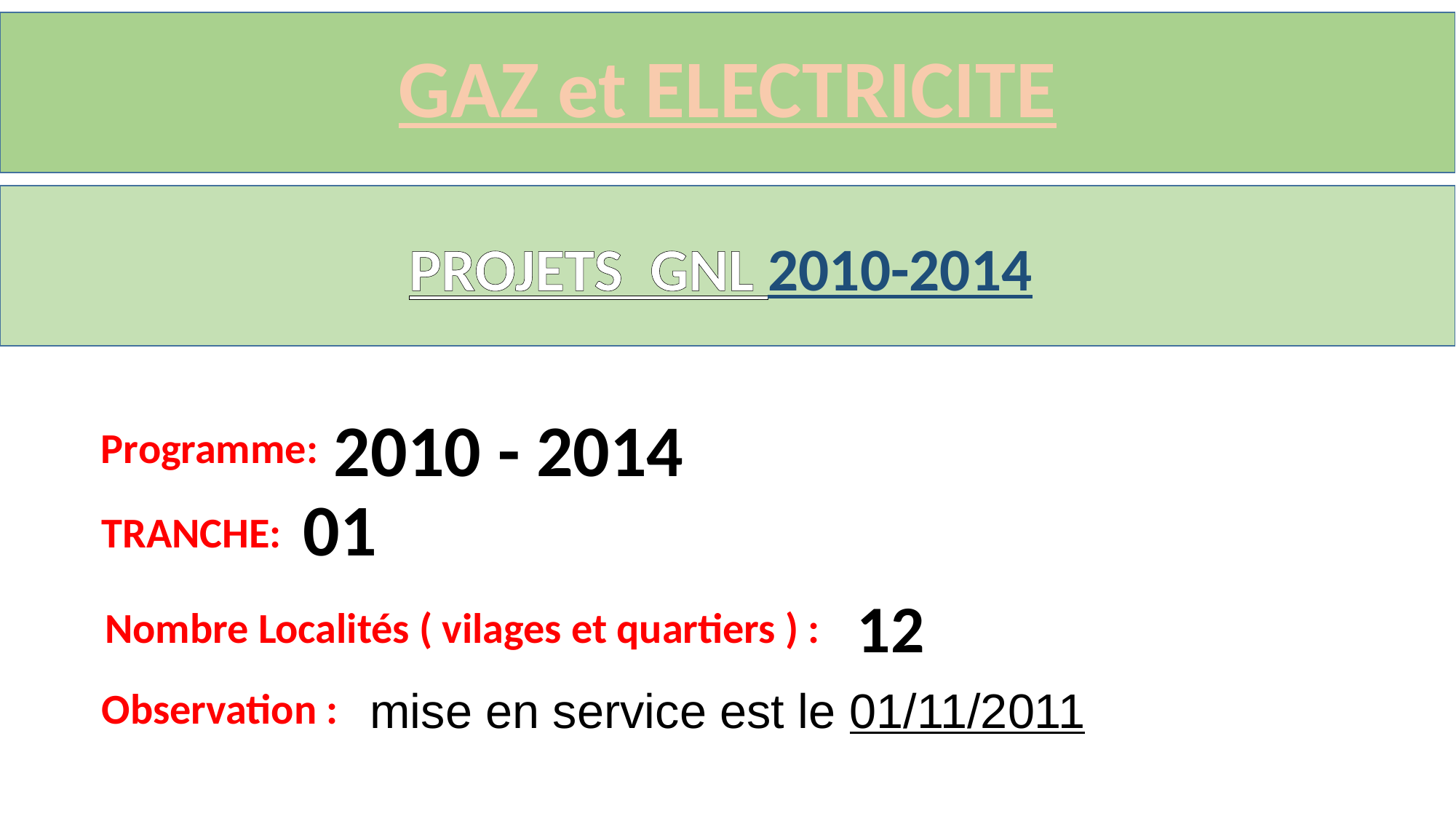

GAZ et ELECTRICITE

PROJETS  GNL 2010-2014
2010 - 2014
Programme:
01
TRANCHE:
12
Nombre Localités ( vilages et quartiers ) :
mise en service est le 01/11/2011
Observation :